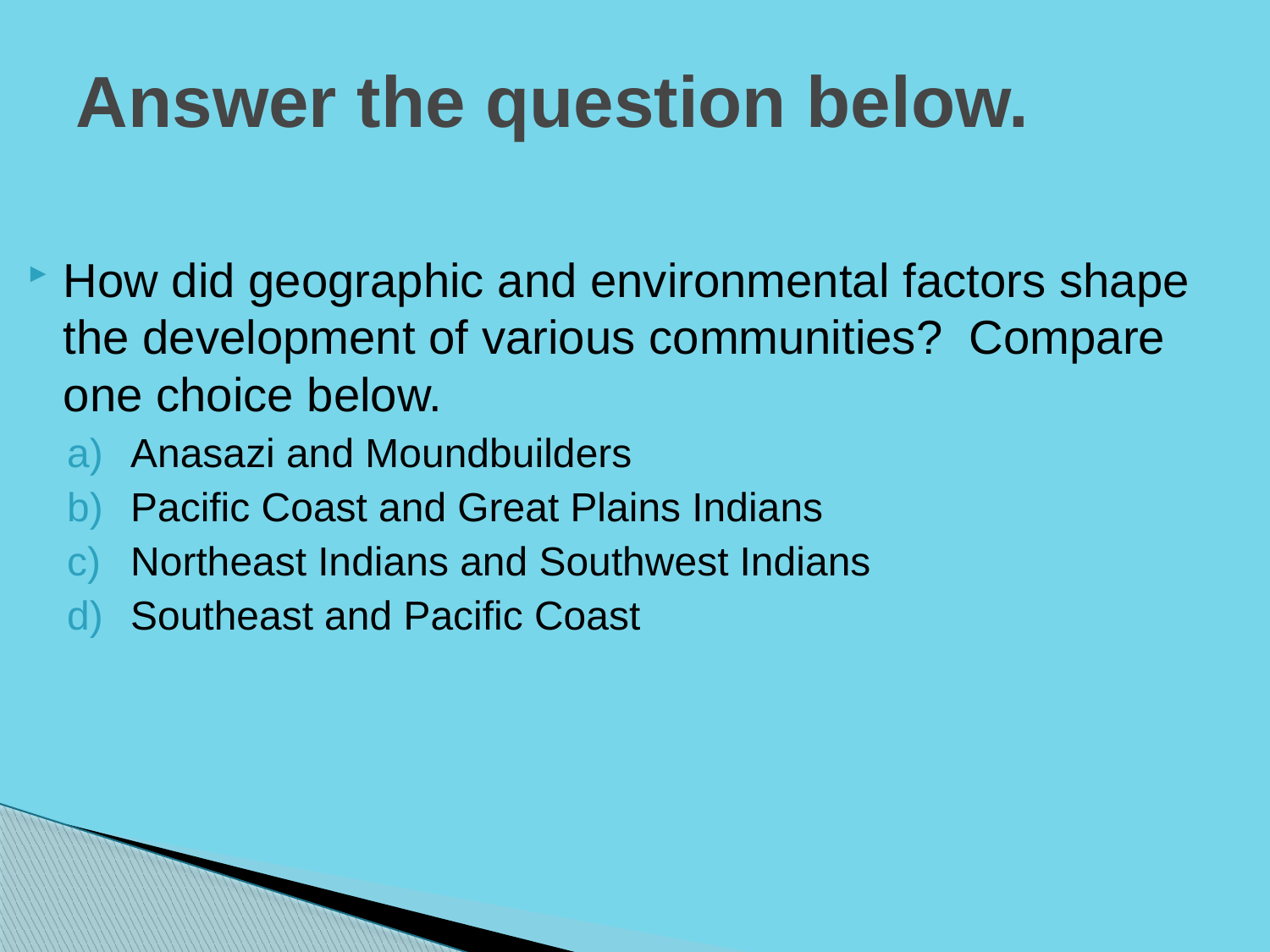

# Answer the question below.
How did geographic and environmental factors shape the development of various communities?  Compare one choice below.
Anasazi and Moundbuilders
Pacific Coast and Great Plains Indians
Northeast Indians and Southwest Indians
Southeast and Pacific Coast